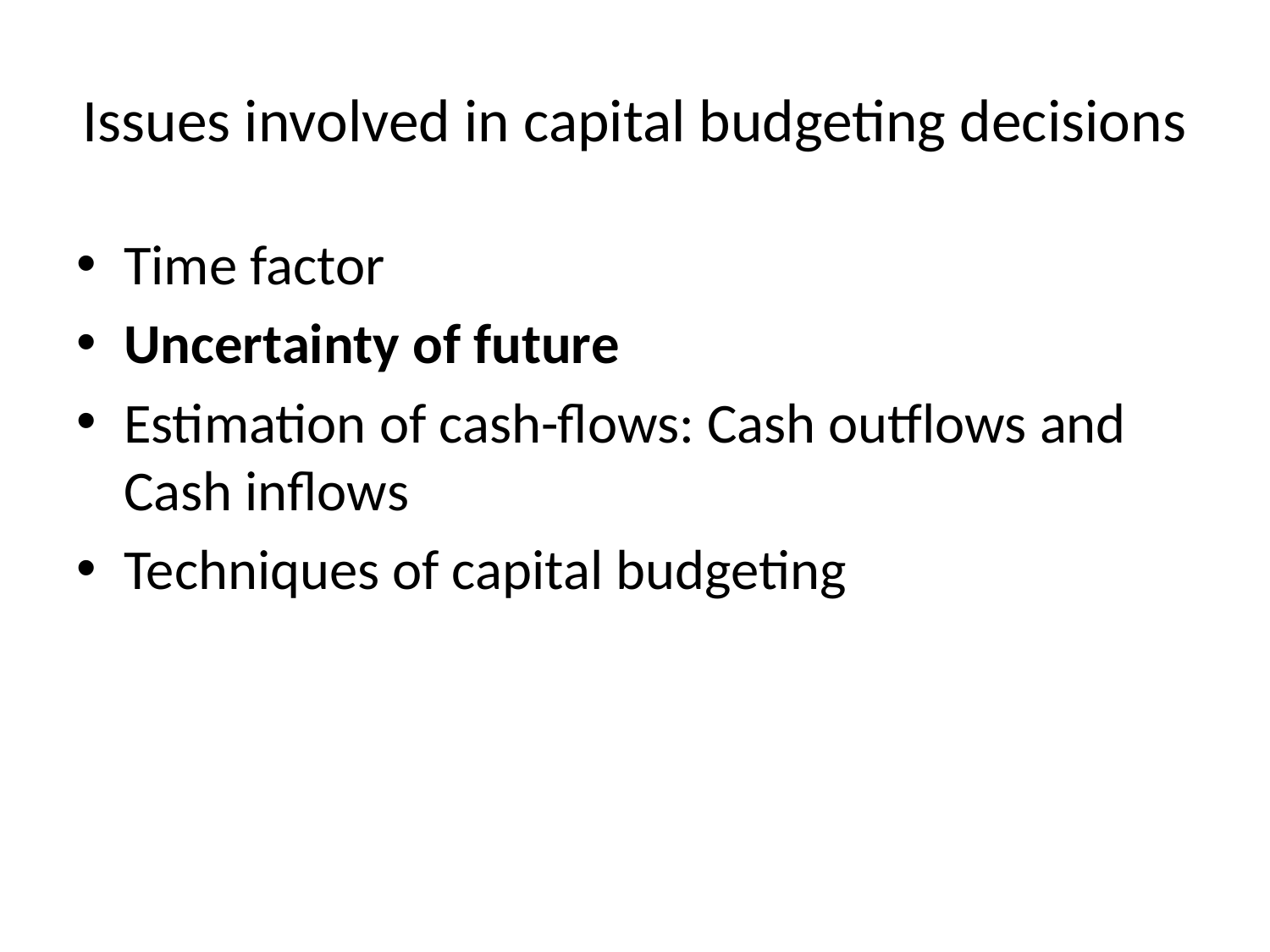

# Issues involved in capital budgeting decisions
Time factor
Uncertainty of future
Estimation of cash-flows: Cash outflows and Cash inflows
Techniques of capital budgeting